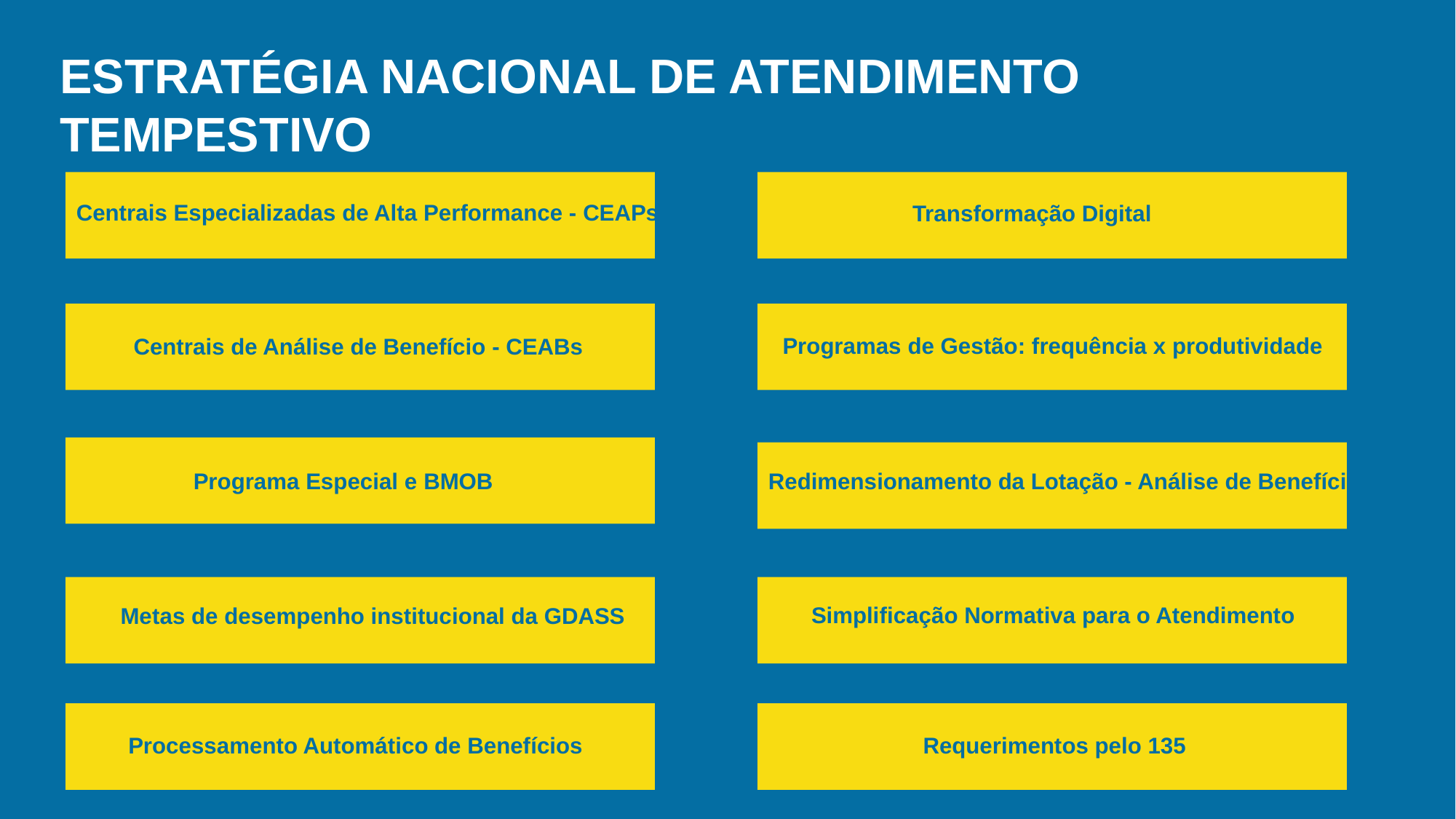

ESTRATÉGIA NACIONAL DE ATENDIMENTO TEMPESTIVO

Centrais Especializadas de Alta Performance - CEAPs
Transformação Digital

Programas de Gestão: frequência x produtividade
Centrais de Análise de Benefício - CEABs

Programa Especial e BMOB
Redimensionamento da Lotação - Análise de Benefício

Simplificação Normativa para o Atendimento
Metas de desempenho institucional da GDASS

Processamento Automático de Benefícios
Requerimentos pelo 135